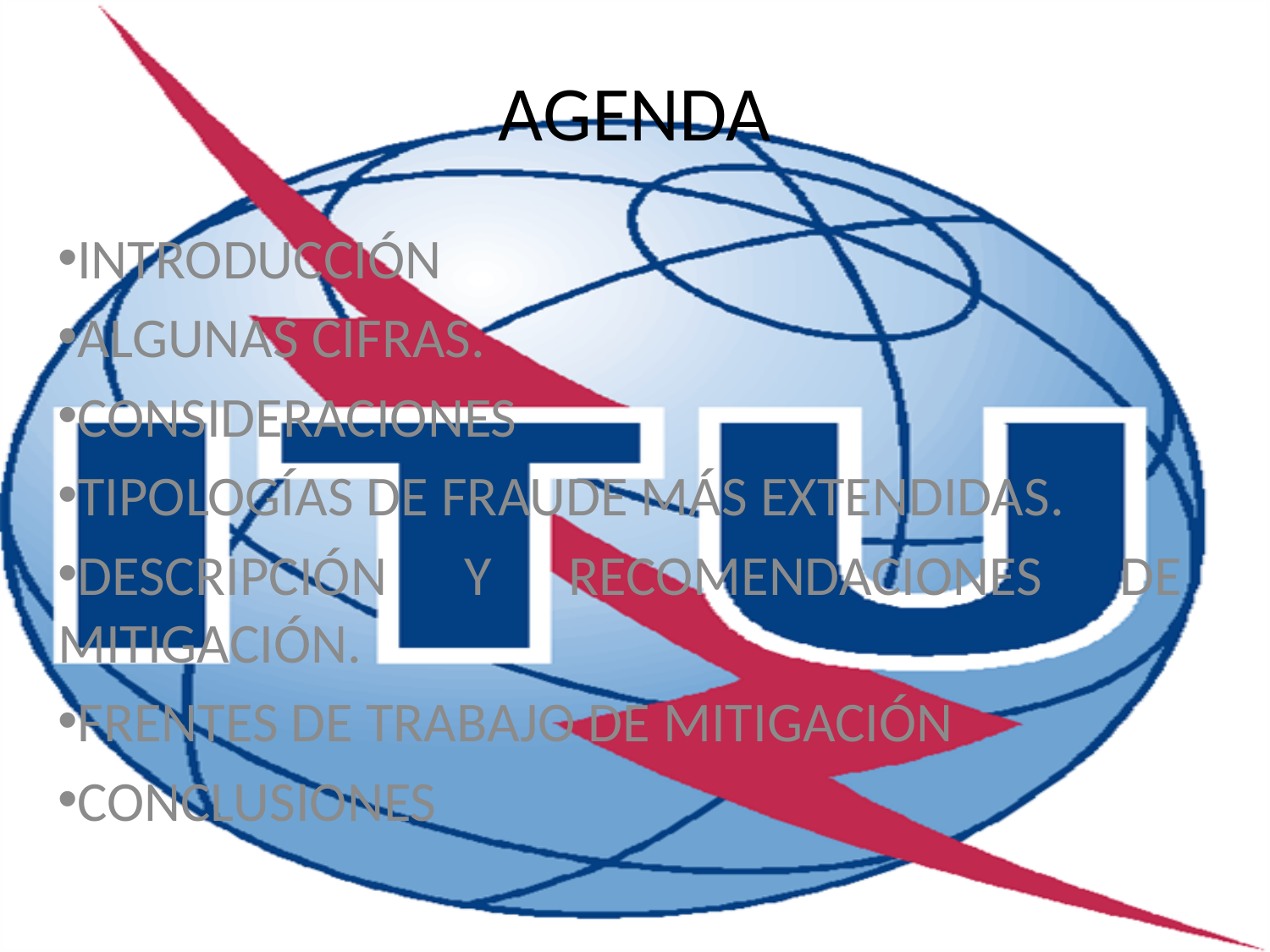

# AGENDA
INTRODUCCIÓN
ALGUNAS CIFRAS.
CONSIDERACIONES
TIPOLOGÍAS DE FRAUDE MÁS EXTENDIDAS.
DESCRIPCIÓN Y RECOMENDACIONES DE MITIGACIÓN.
FRENTES DE TRABAJO DE MITIGACIÓN
CONCLUSIONES